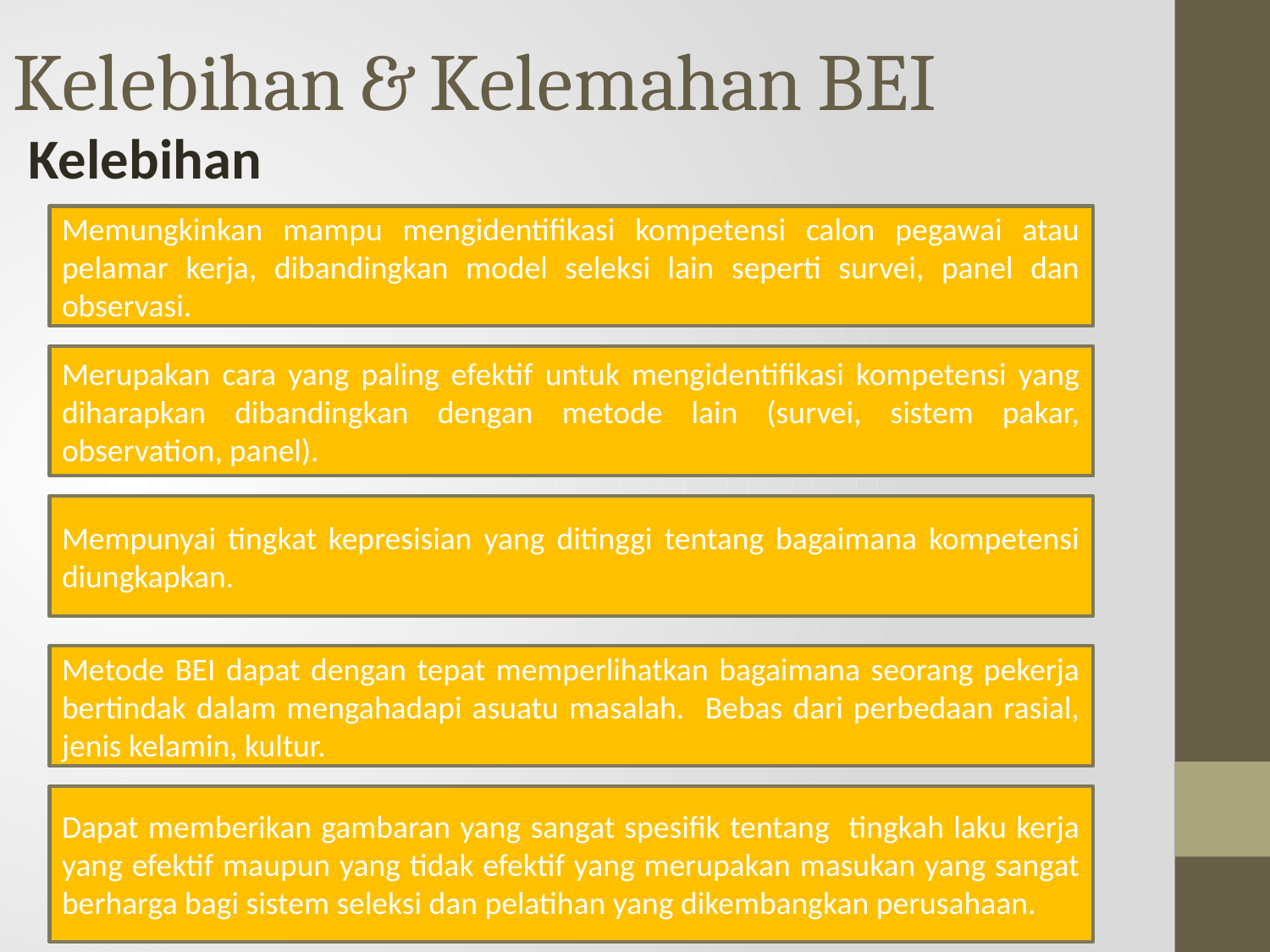

# Kelebihan & Kelemahan BEI
Kelebihan
Memungkinkan mampu mengidentifikasi kompetensi calon pegawai atau pelamar kerja, dibandingkan model seleksi lain seperti survei, panel dan observasi.
Merupakan cara yang paling efektif untuk mengidentifikasi kompetensi yang diharapkan dibandingkan dengan metode lain (survei, sistem pakar, observation, panel).
Mempunyai tingkat kepresisian yang ditinggi tentang bagaimana kompetensi diungkapkan.
Metode BEI dapat dengan tepat memperlihatkan bagaimana seorang pekerja bertindak dalam mengahadapi asuatu masalah.  Bebas dari perbedaan rasial, jenis kelamin, kultur.
Dapat memberikan gambaran yang sangat spesifik tentang  tingkah laku kerja yang efektif maupun yang tidak efektif yang merupakan masukan yang sangat berharga bagi sistem seleksi dan pelatihan yang dikembangkan perusahaan.